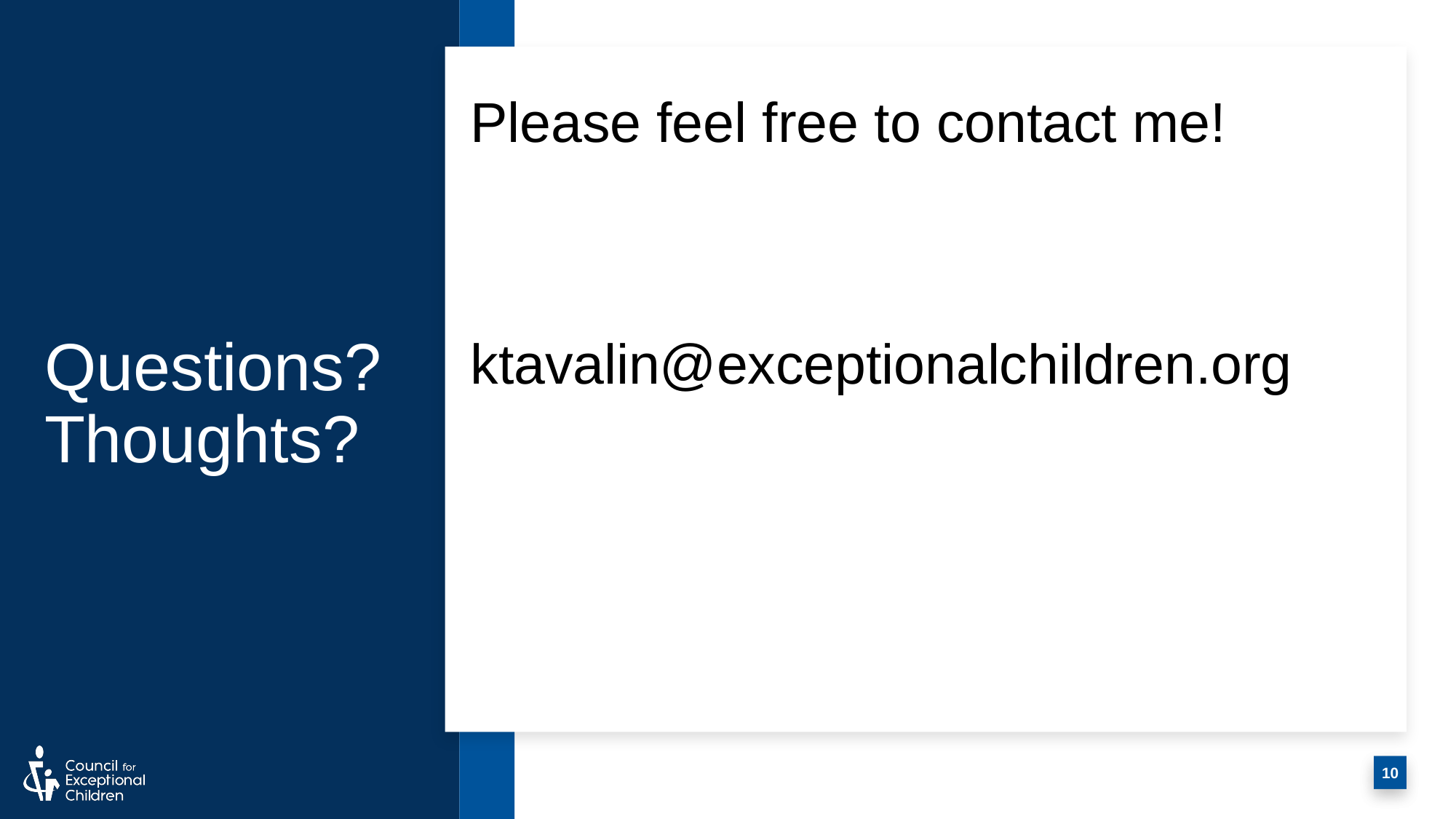

# Questions? Thoughts?
Please feel free to contact me!

ktavalin@exceptionalchildren.org